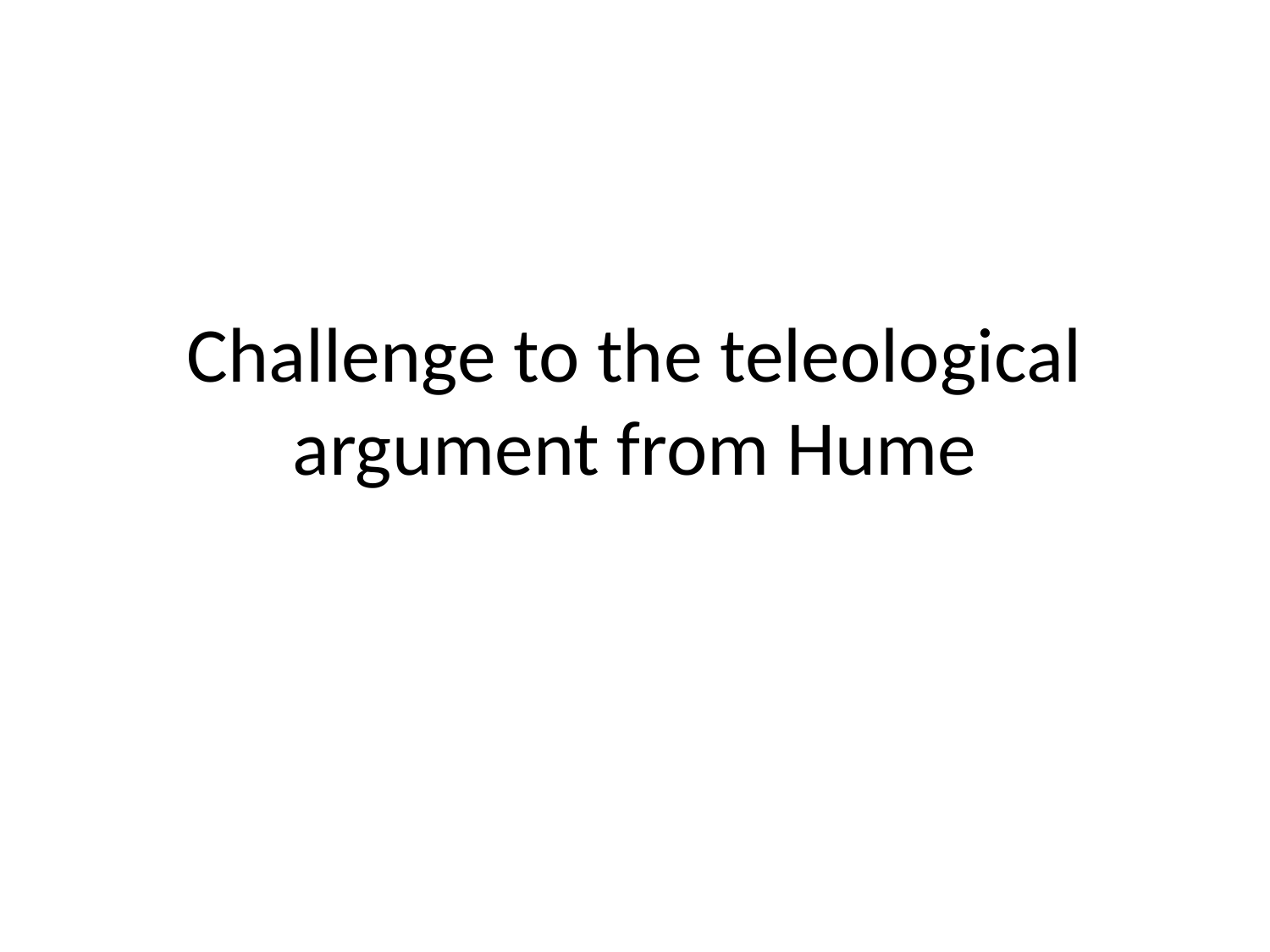

# Challenge to the teleological argument from Hume